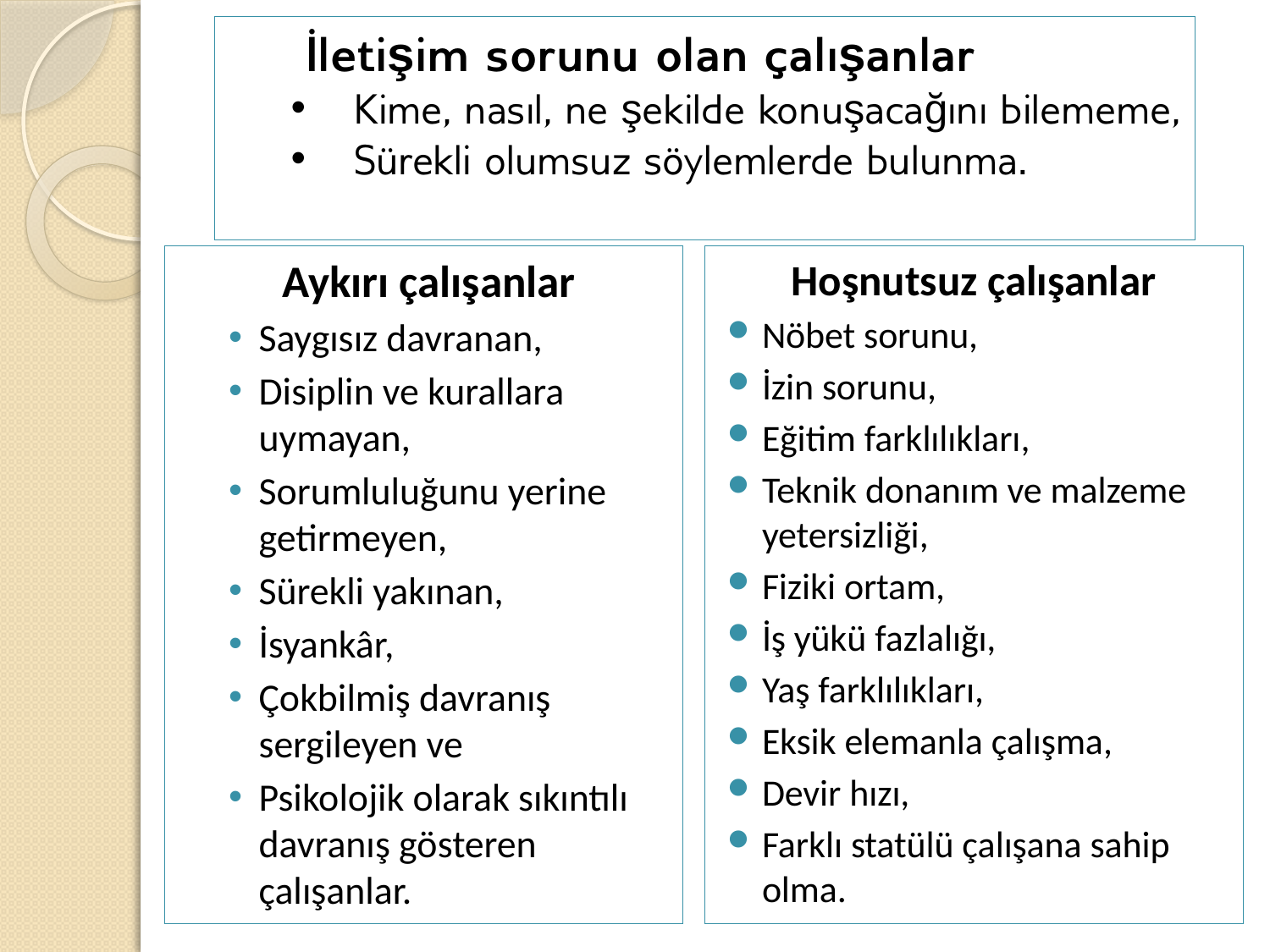

İletişim sorunu olan çalışanlar
Kime, nasıl, ne şekilde konuşacağını bilememe,
Sürekli olumsuz söylemlerde bulunma.

#
Aykırı çalışanlar
Saygısız davranan,
Disiplin ve kurallara uymayan,
Sorumluluğunu yerine getirmeyen,
Sürekli yakınan,
İsyankâr,
Çokbilmiş davranış sergileyen ve
Psikolojik olarak sıkıntılı davranış gösteren çalışanlar.
Hoşnutsuz çalışanlar
Nöbet sorunu,
İzin sorunu,
Eğitim farklılıkları,
Teknik donanım ve malzeme yetersizliği,
Fiziki ortam,
İş yükü fazlalığı,
Yaş farklılıkları,
Eksik elemanla çalışma,
Devir hızı,
Farklı statülü çalışana sahip olma.